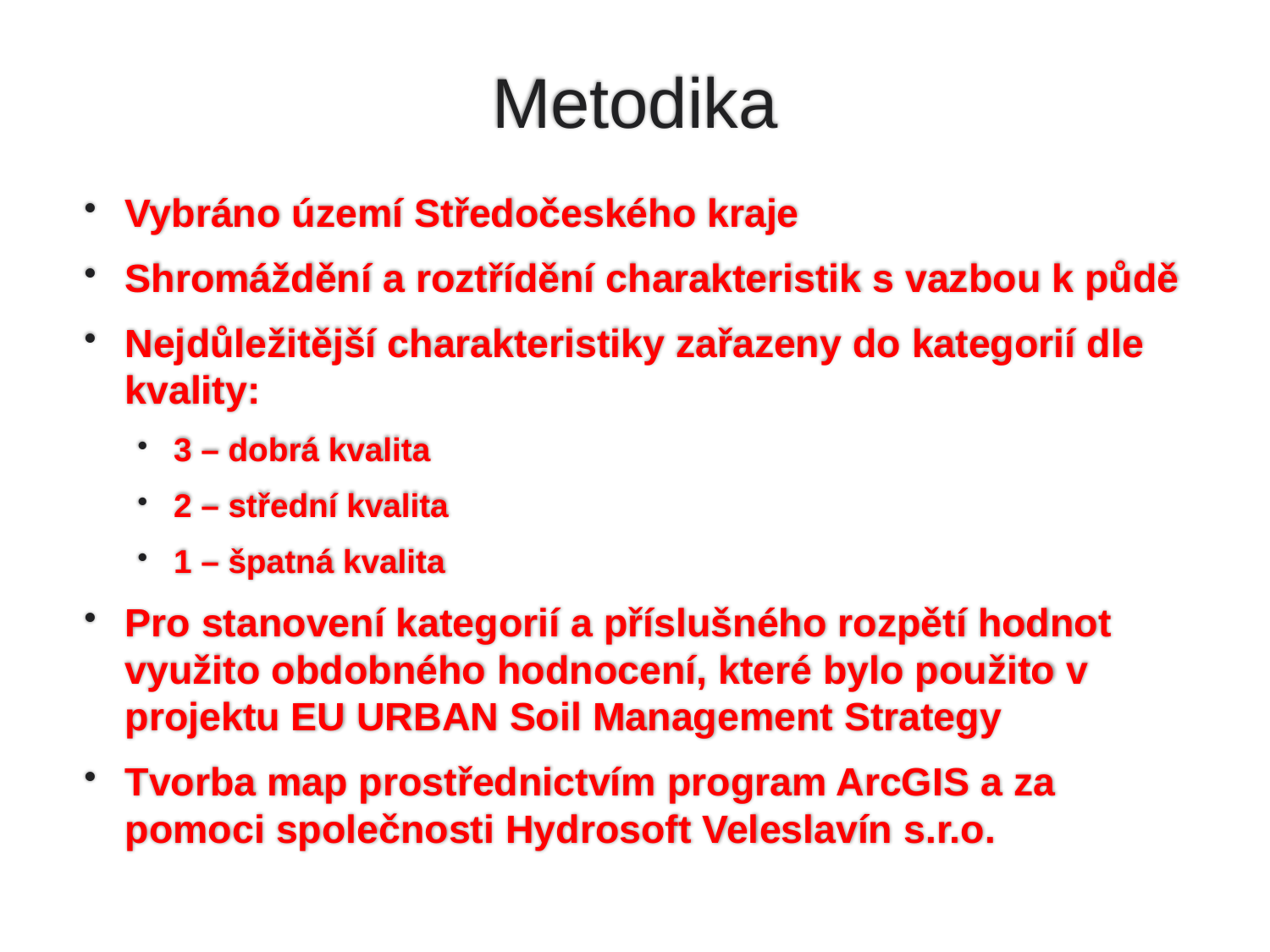

# Metodika
Vybráno území Středočeského kraje
Shromáždění a roztřídění charakteristik s vazbou k půdě
Nejdůležitější charakteristiky zařazeny do kategorií dle kvality:
3 – dobrá kvalita
2 – střední kvalita
1 – špatná kvalita
Pro stanovení kategorií a příslušného rozpětí hodnot využito obdobného hodnocení, které bylo použito v projektu EU URBAN Soil Management Strategy
Tvorba map prostřednictvím program ArcGIS a za pomoci společnosti Hydrosoft Veleslavín s.r.o.